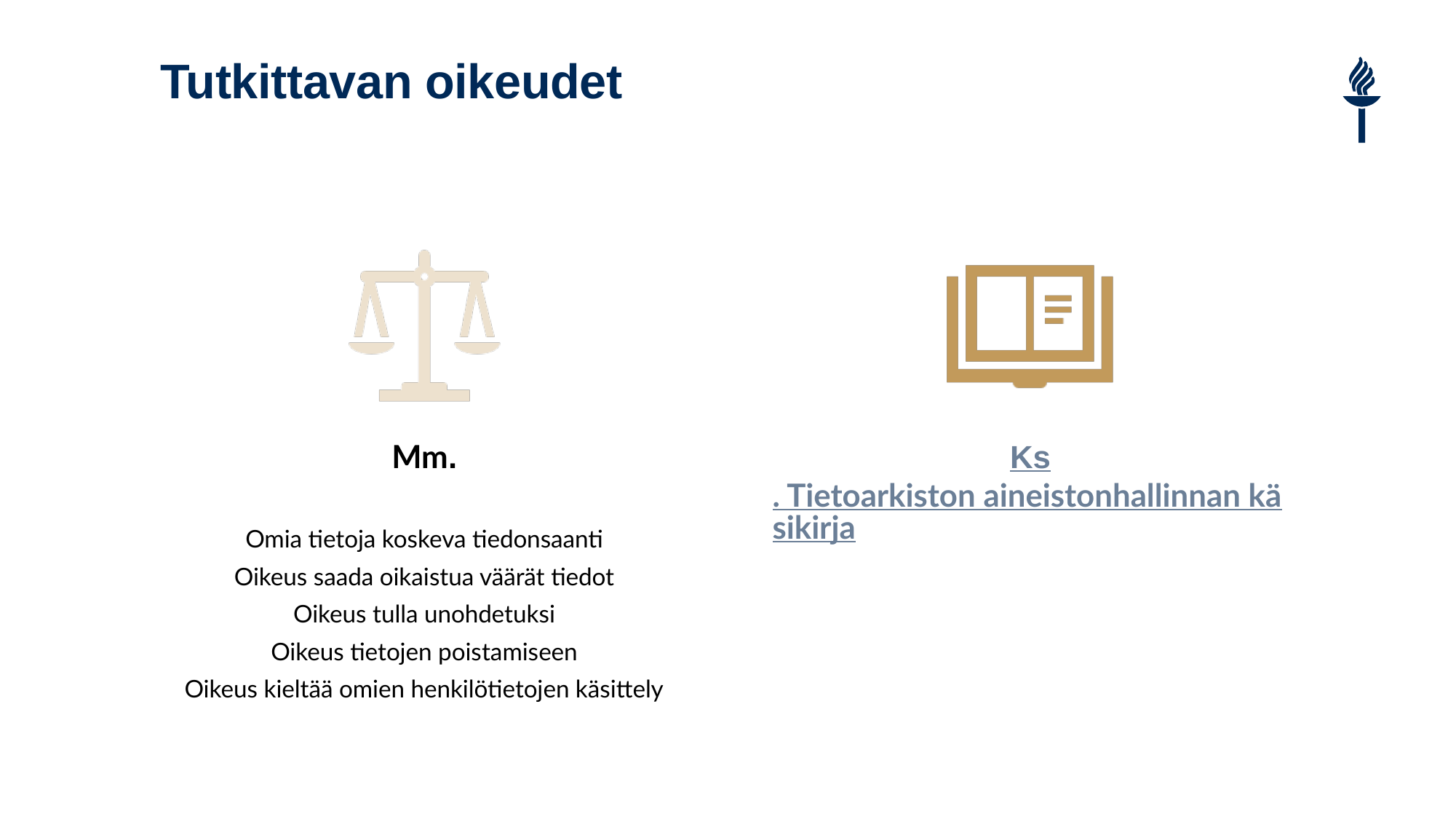

# Tutkittavan oikeudet
Mm.
Omia tietoja koskeva tiedonsaanti
Oikeus saada oikaistua väärät tiedot
Oikeus tulla unohdetuksi
Oikeus tietojen poistamiseen
Oikeus kieltää omien henkilötietojen käsittely
Ks. Tietoarkiston aineistonhallinnan käsikirja